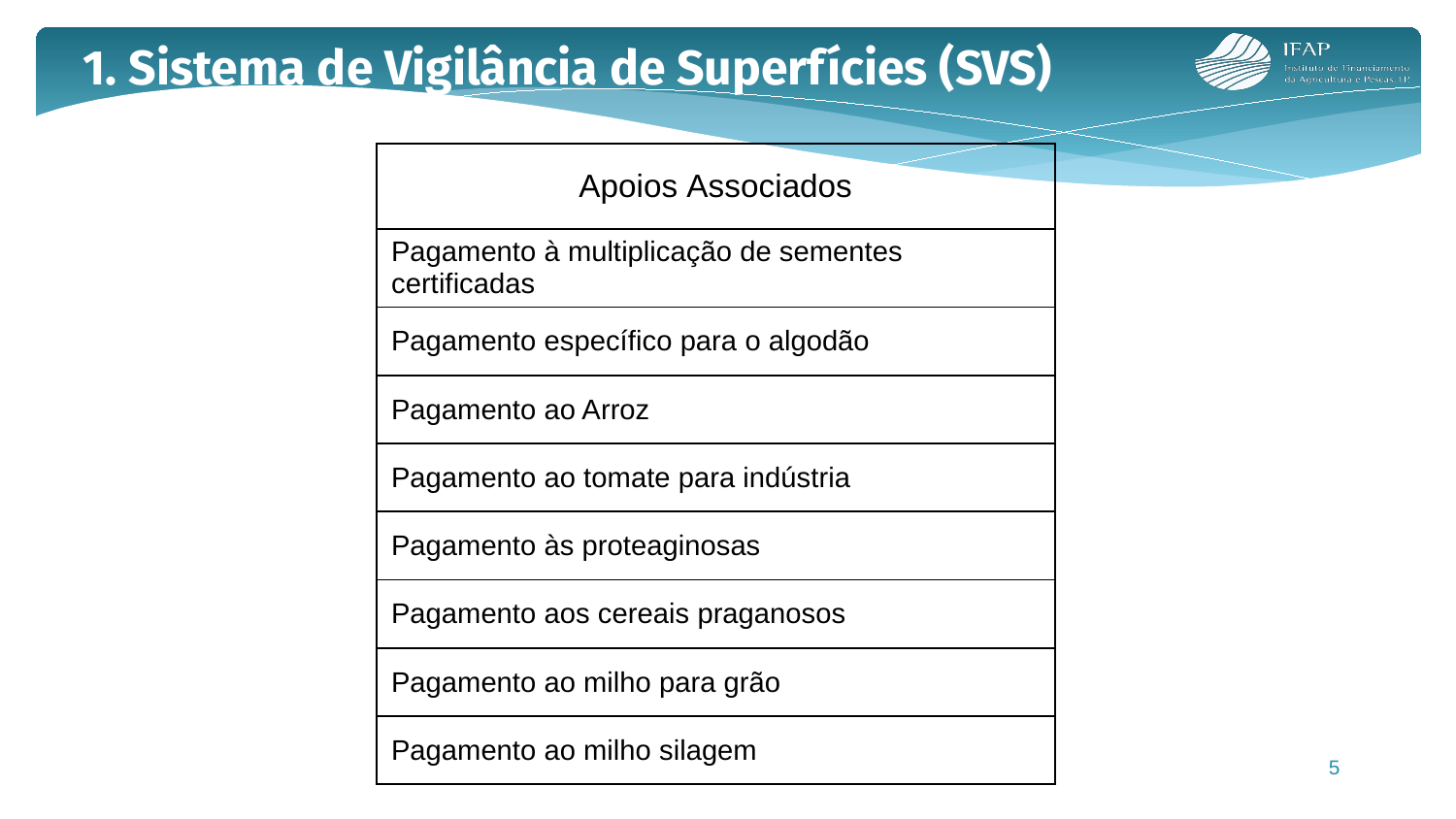

1. Sistema de Vigilância de Superfícies (SVS)

| Apoios Associados |
| --- |
| Pagamento à multiplicação de sementes certificadas |
| Pagamento específico para o algodão |
| Pagamento ao Arroz |
| Pagamento ao tomate para indústria |
| Pagamento às proteaginosas |
| Pagamento aos cereais praganosos |
| Pagamento ao milho para grão |
| Pagamento ao milho silagem |

5